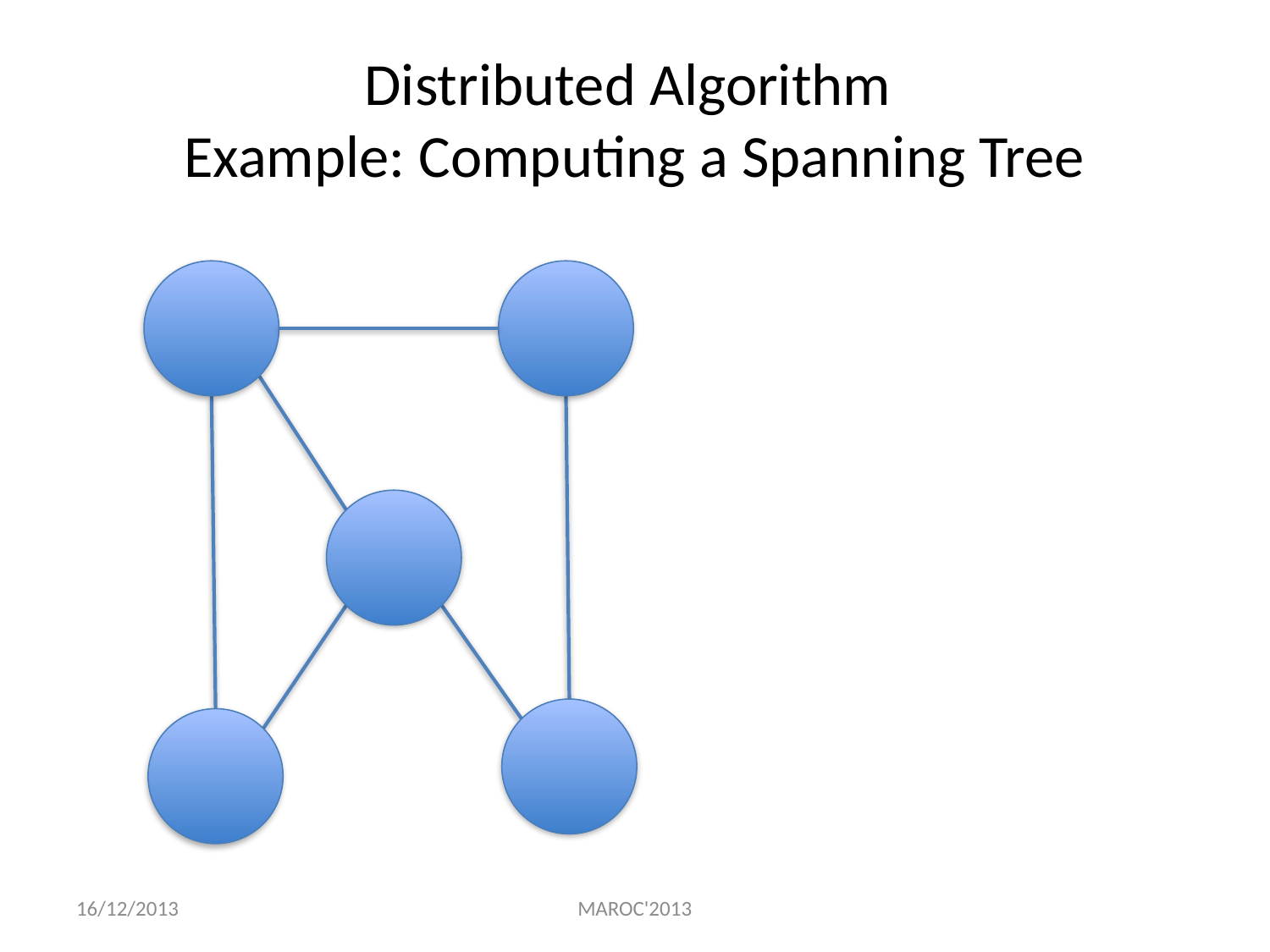

# Distributed Algorithm Example: Computing a Spanning Tree

16/12/2013
MAROC'2013